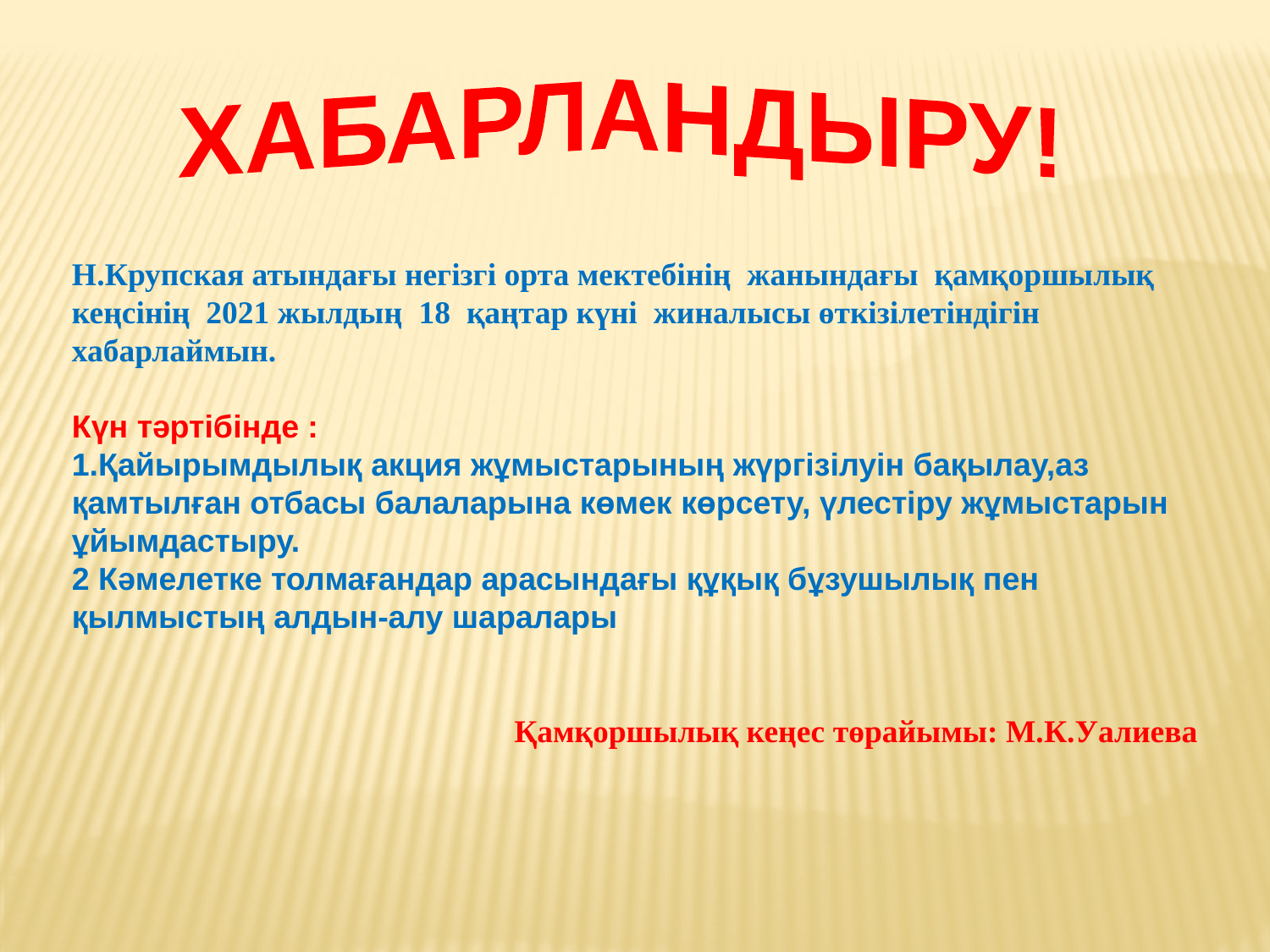

ХАБАРЛАНДЫРУ!
Н.Крупская атындағы негізгі орта мектебінің  жанындағы  қамқоршылық кеңсінің  2021 жылдың  18  қаңтар күні  жиналысы өткізілетіндігін хабарлаймын.

Күн тәртібінде :
1.Қайырымдылық акция жұмыстарының жүргізілуін бақылау,аз қамтылған отбасы балаларына көмек көрсету, үлестіру жұмыстарын ұйымдастыру.
2 Кәмелетке толмағандар арасындағы құқық бұзушылық пен қылмыстың алдын-алу шаралары

Қамқоршылық кеңес төрайымы: М.К.Уалиева